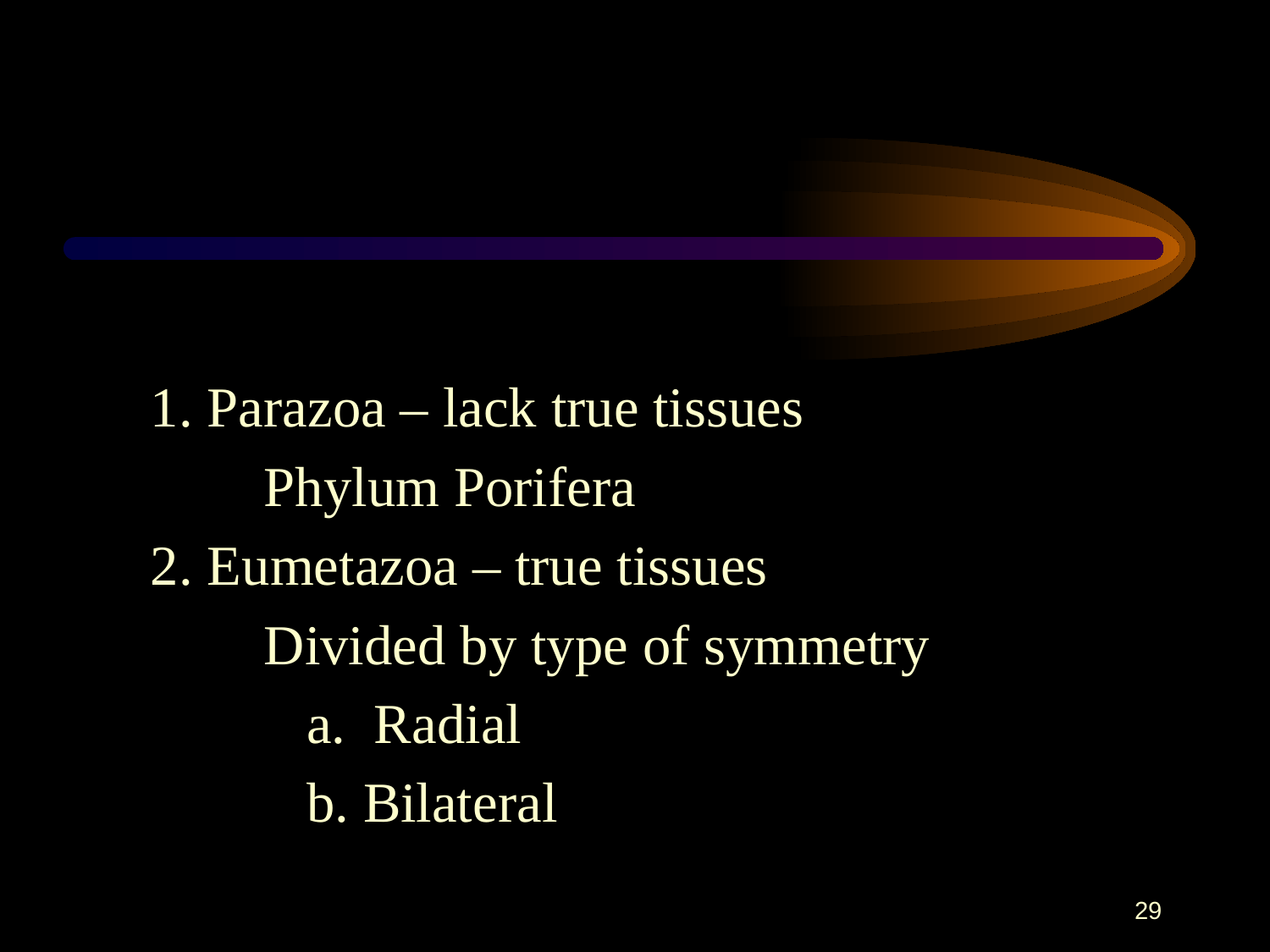

#

   1. Parazoa – lack true tissues
           Phylum Porifera
   2. Eumetazoa – true tissues
           Divided by type of symmetry
              a.  Radial
              b. Bilateral
29